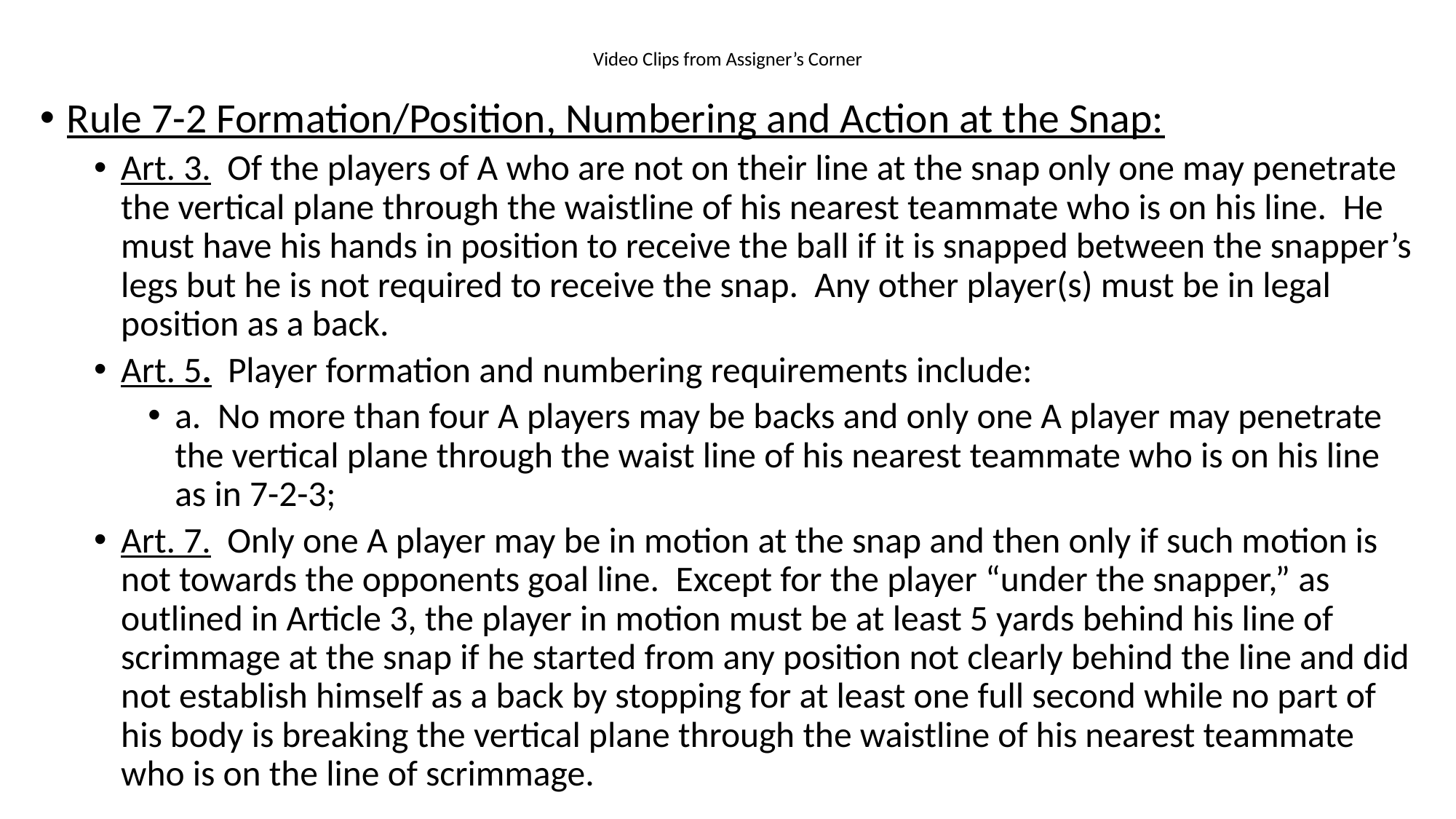

# Video Clips from Assigner’s Corner
Rule 7-2 Formation/Position, Numbering and Action at the Snap:
Art. 3.  Of the players of A who are not on their line at the snap only one may penetrate the vertical plane through the waistline of his nearest teammate who is on his line.  He must have his hands in position to receive the ball if it is snapped between the snapper’s legs but he is not required to receive the snap.  Any other player(s) must be in legal position as a back.
Art. 5.  Player formation and numbering requirements include:
a.  No more than four A players may be backs and only one A player may penetrate the vertical plane through the waist line of his nearest teammate who is on his line as in 7-2-3;
Art. 7.  Only one A player may be in motion at the snap and then only if such motion is not towards the opponents goal line.  Except for the player “under the snapper,” as outlined in Article 3, the player in motion must be at least 5 yards behind his line of scrimmage at the snap if he started from any position not clearly behind the line and did not establish himself as a back by stopping for at least one full second while no part of his body is breaking the vertical plane through the waistline of his nearest teammate who is on the line of scrimmage.